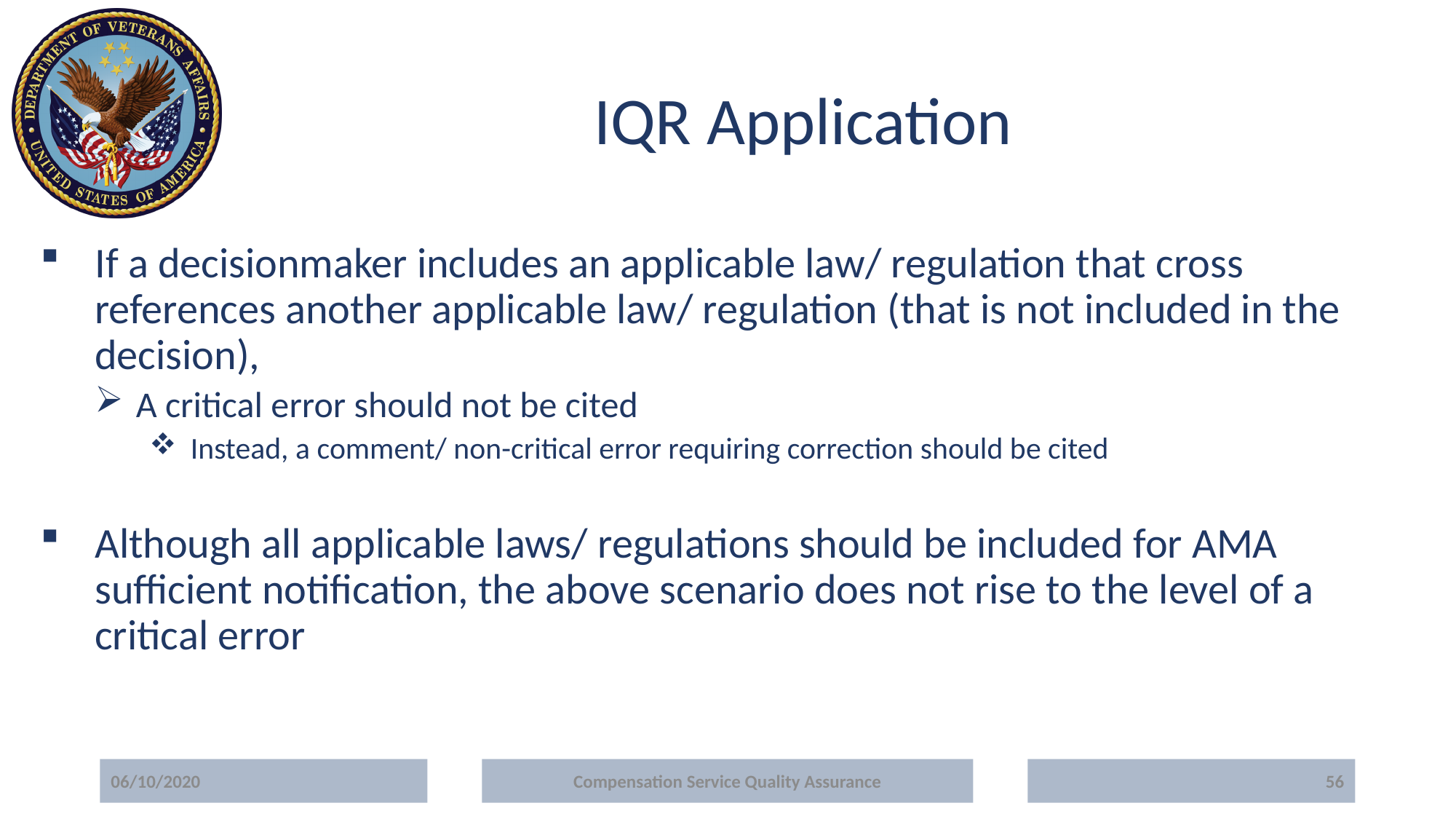

# IQR Application
If a decisionmaker includes an applicable law/ regulation that cross references another applicable law/ regulation (that is not included in the decision),
A critical error should not be cited
Instead, a comment/ non-critical error requiring correction should be cited

Although all applicable laws/ regulations should be included for AMA sufficient notification, the above scenario does not rise to the level of a critical error
06/10/2020
Compensation Service Quality Assurance
56